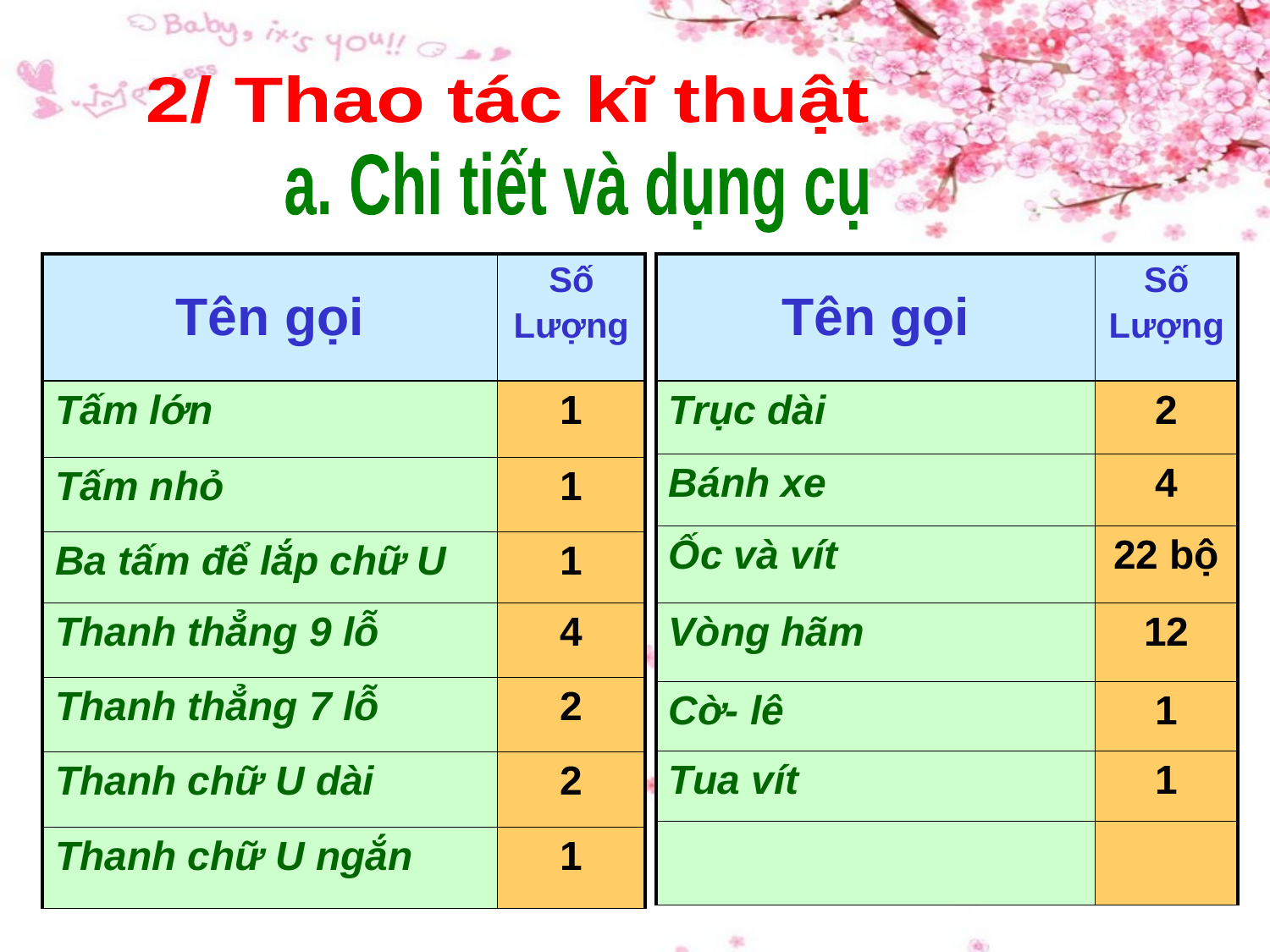

2/ Thao tác kĩ thuật
a. Chi tiết và dụng cụ
| Tên gọi | Số Lượng |
| --- | --- |
| Tấm lớn | 1 |
| Tấm nhỏ | 1 |
| Ba tấm để lắp chữ U | 1 |
| Thanh thẳng 9 lỗ | 4 |
| Thanh thẳng 7 lỗ | 2 |
| Thanh chữ U dài | 2 |
| Thanh chữ U ngắn | 1 |
| Tên gọi | Số Lượng |
| --- | --- |
| Trục dài | 2 |
| Bánh xe | 4 |
| Ốc và vít | 22 bộ |
| Vòng hãm | 12 |
| Cờ- lê | 1 |
| Tua vít | 1 |
|  |  |